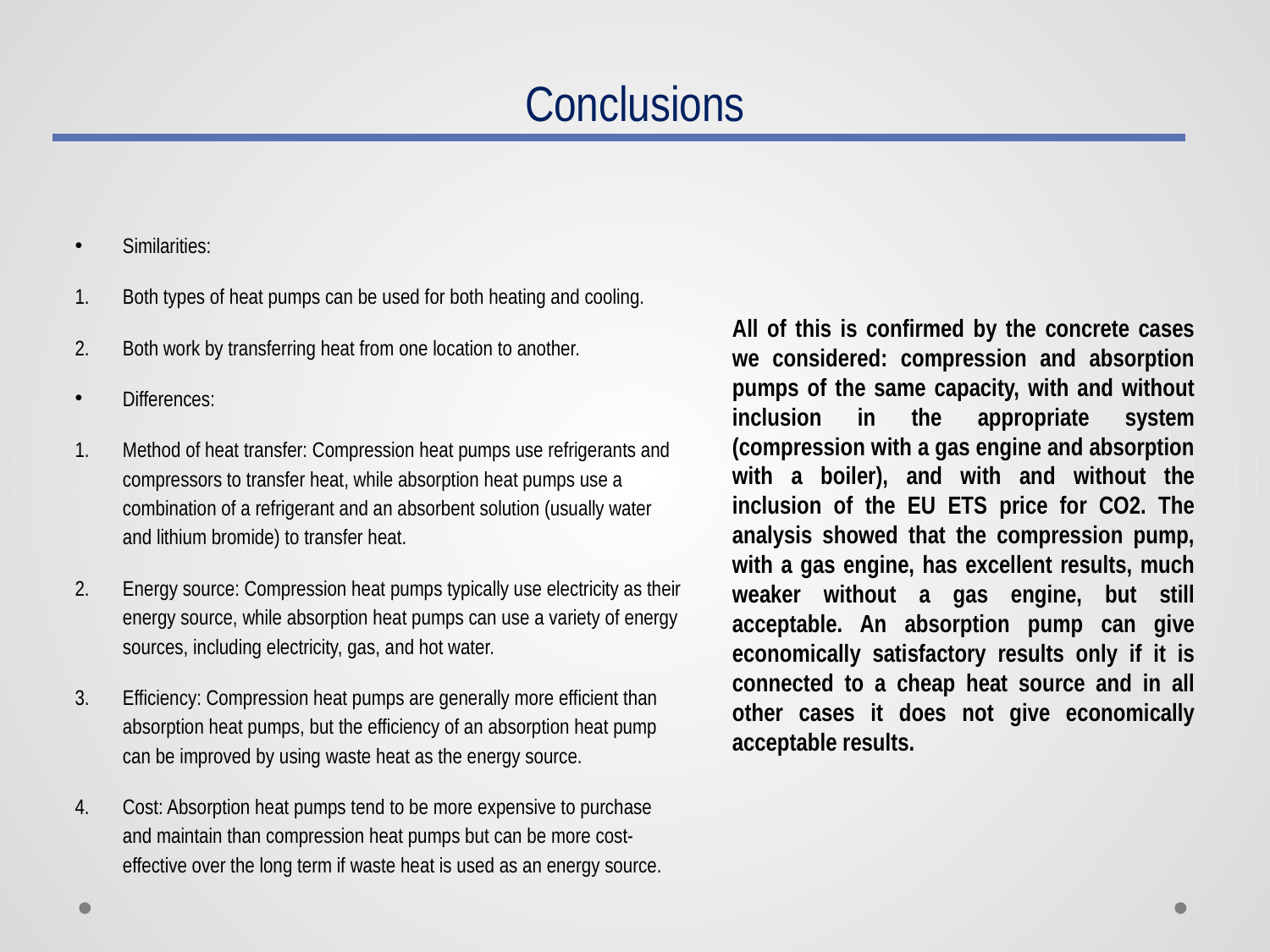

# Conclusions
Similarities:
Both types of heat pumps can be used for both heating and cooling.
Both work by transferring heat from one location to another.
Differences:
Method of heat transfer: Compression heat pumps use refrigerants and compressors to transfer heat, while absorption heat pumps use a combination of a refrigerant and an absorbent solution (usually water and lithium bromide) to transfer heat.
Energy source: Compression heat pumps typically use electricity as their energy source, while absorption heat pumps can use a variety of energy sources, including electricity, gas, and hot water.
Efficiency: Compression heat pumps are generally more efficient than absorption heat pumps, but the efficiency of an absorption heat pump can be improved by using waste heat as the energy source.
Cost: Absorption heat pumps tend to be more expensive to purchase and maintain than compression heat pumps but can be more cost-effective over the long term if waste heat is used as an energy source.
All of this is confirmed by the concrete cases we considered: compression and absorption pumps of the same capacity, with and without inclusion in the appropriate system (compression with a gas engine and absorption with a boiler), and with and without the inclusion of the EU ETS price for CO2. The analysis showed that the compression pump, with a gas engine, has excellent results, much weaker without a gas engine, but still acceptable. An absorption pump can give economically satisfactory results only if it is connected to a cheap heat source and in all other cases it does not give economically acceptable results.